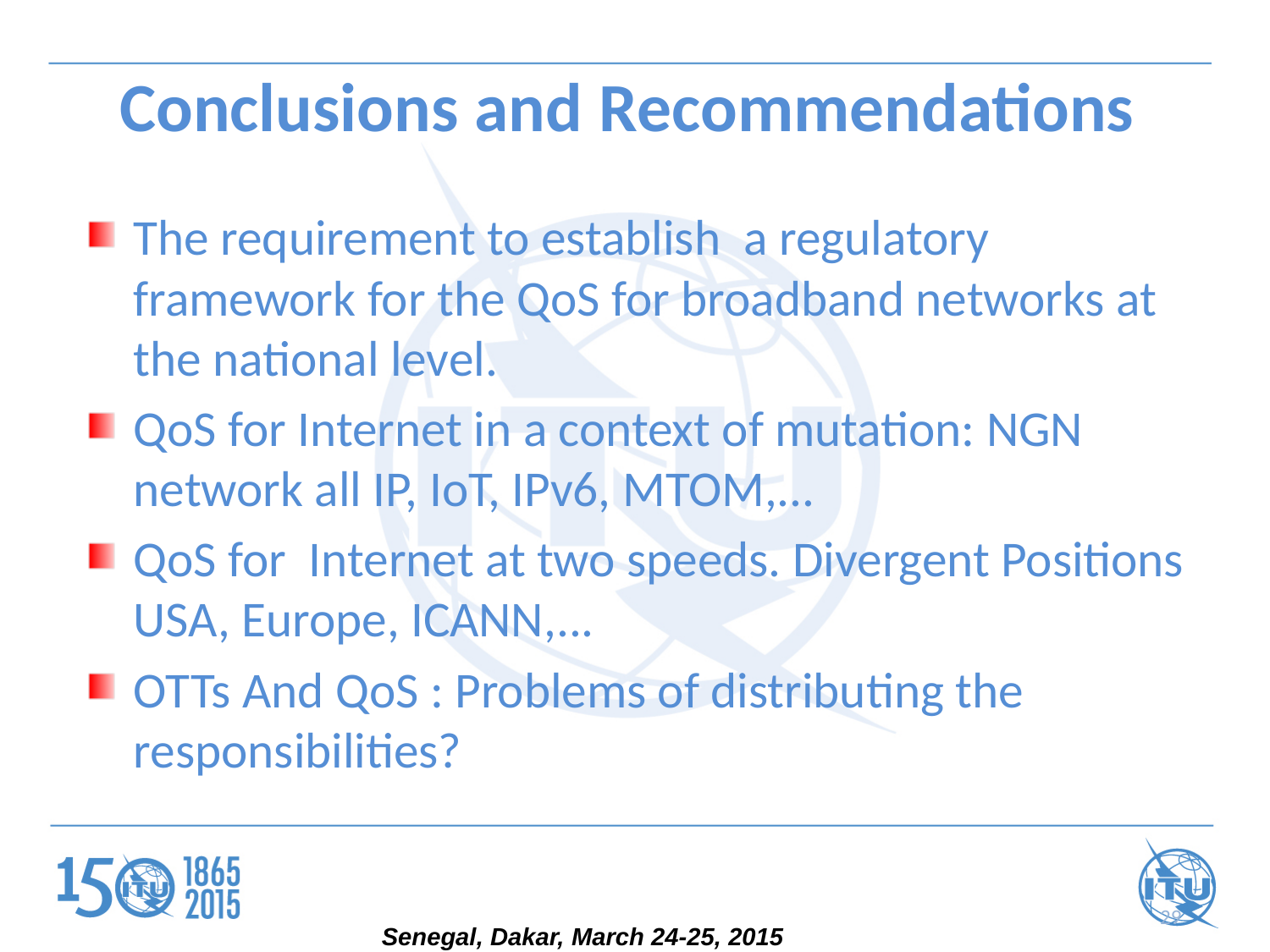

# Conclusions and Recommendations
The requirement to establish  a regulatory framework for the QoS for broadband networks at the national level.
QoS for Internet in a context of mutation: NGN network all IP, IoT, IPv6, MTOM,...
QoS for  Internet at two speeds. Divergent Positions USA, Europe, ICANN,...
OTTs And QoS : Problems of distributing the  responsibilities?

29
Senegal, Dakar, March 24-25, 2015